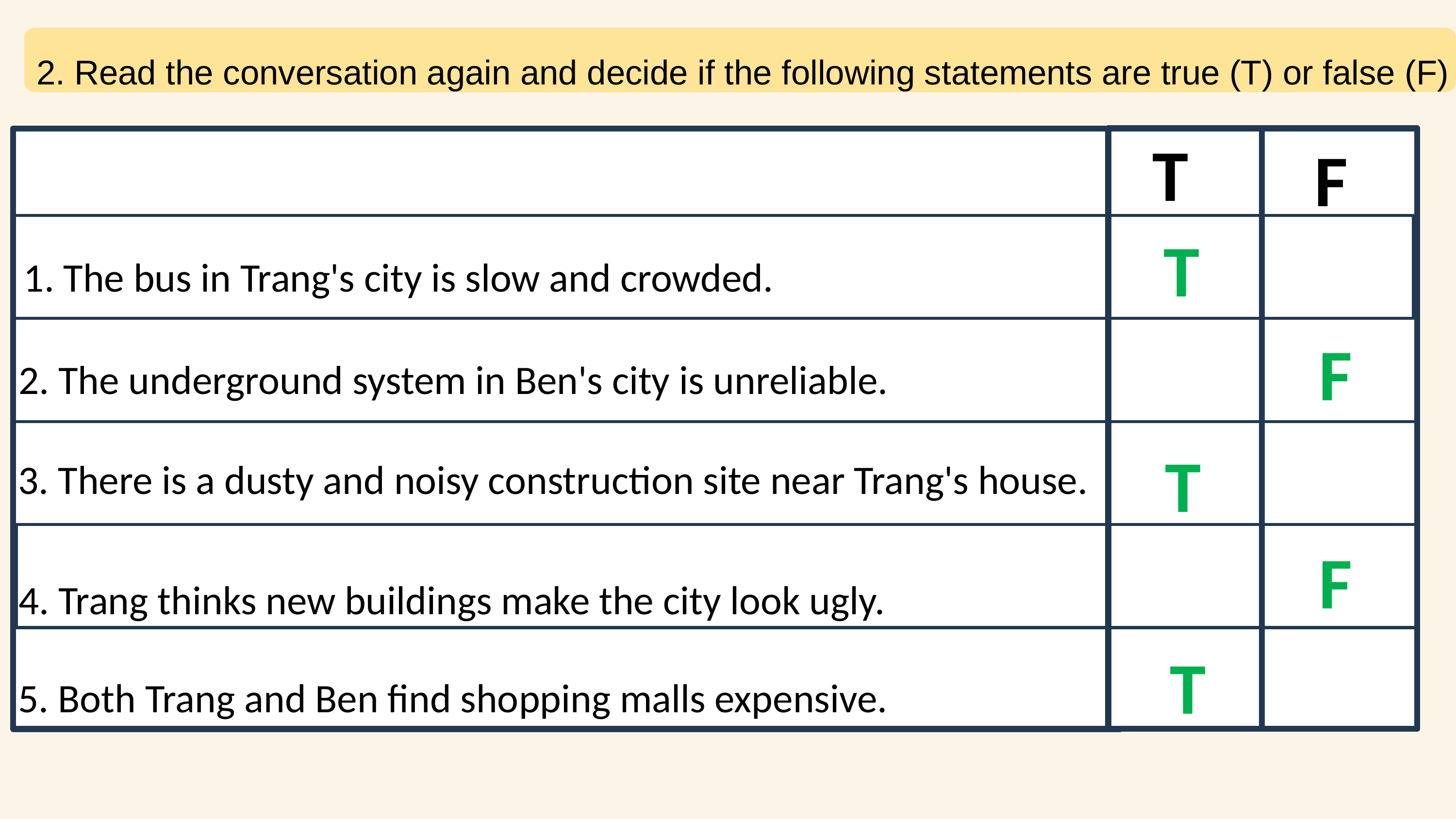

2. Read the conversation again and decide if the following statements are true (T) or false (F)

T

F

T
1. The bus in Trang's city is slow and crowded.
F
2. The underground system in Ben's city is unreliable.

T
3. There is a dusty and noisy construction site near Trang's house.

F
4. Trang thinks new buildings make the city look ugly.
T
5. Both Trang and Ben find shopping malls expensive.